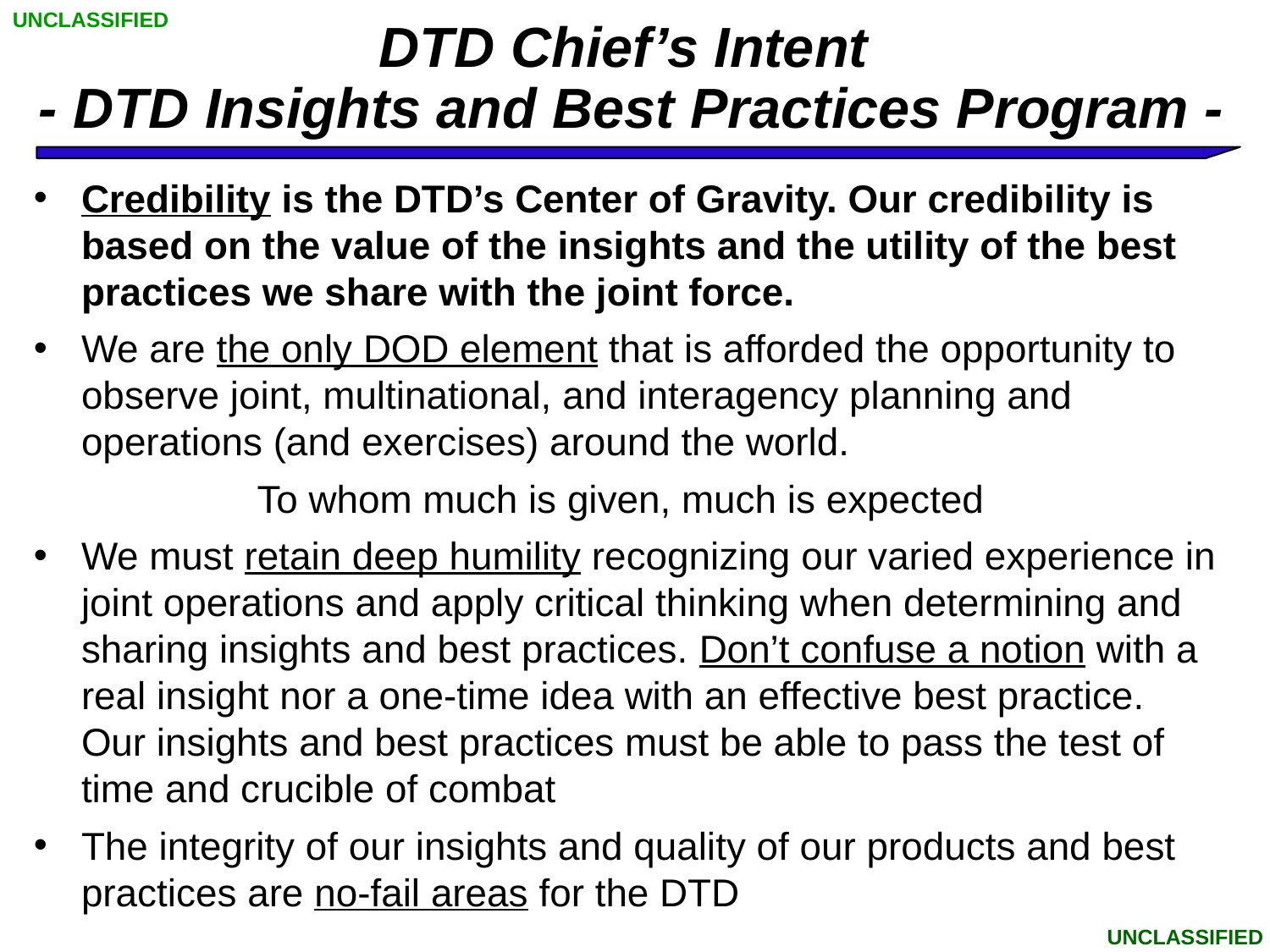

UNCLASSIFIED
# DTD Chief’s Intent - DTD Insights and Best Practices Program -

Credibility is the DTD’s Center of Gravity. Our credibility is based on the value of the insights and the utility of the best practices we share with the joint force.
We are the only DOD element that is afforded the opportunity to observe joint, multinational, and interagency planning and operations (and exercises) around the world.
To whom much is given, much is expected
We must retain deep humility recognizing our varied experience in joint operations and apply critical thinking when determining and sharing insights and best practices. Don’t confuse a notion with a real insight nor a one-time idea with an effective best practice. Our insights and best practices must be able to pass the test of time and crucible of combat
The integrity of our insights and quality of our products and best practices are no-fail areas for the DTD
UNCLASSIFIED